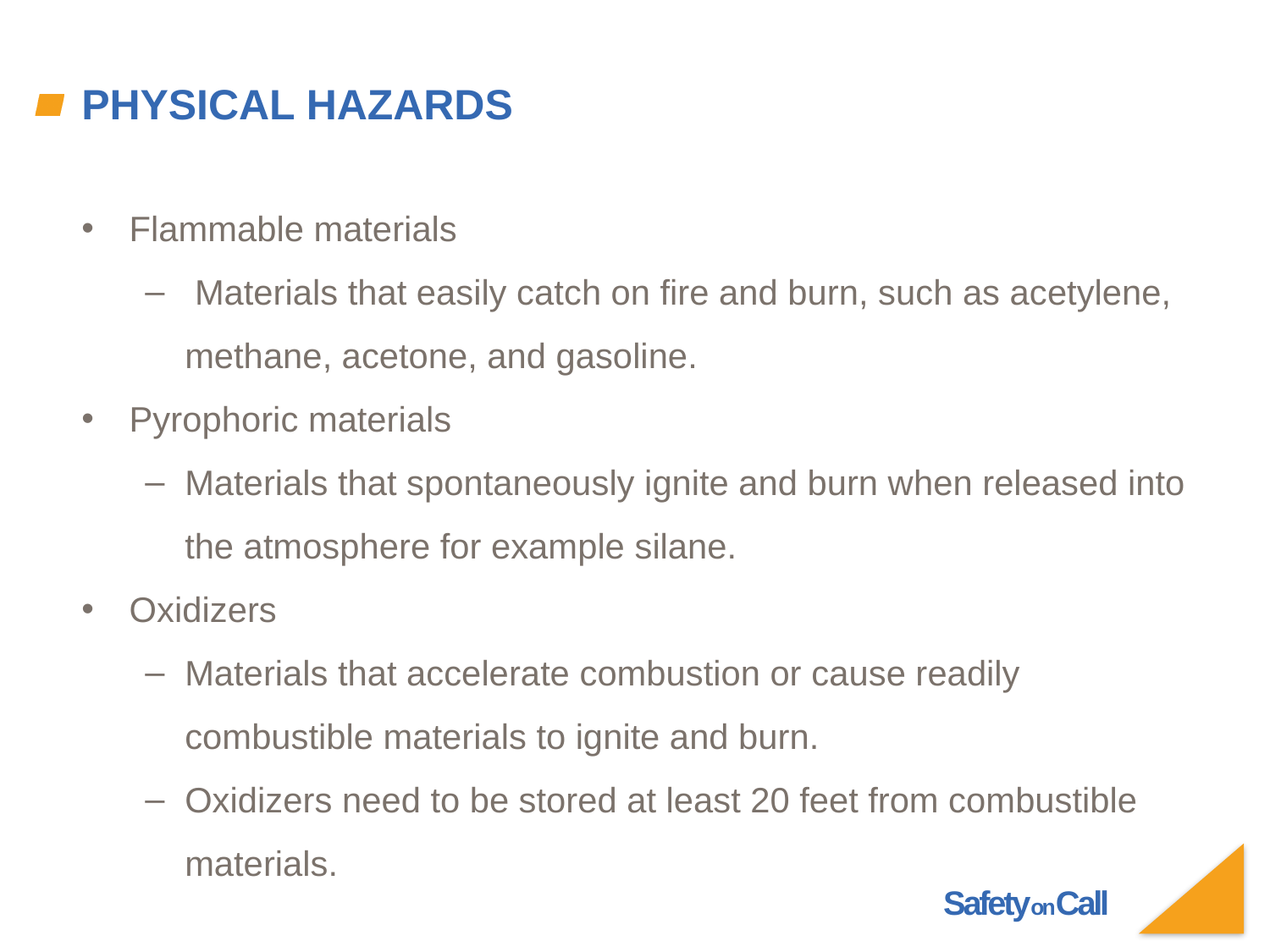

# Physical Hazards
Flammable materials
 Materials that easily catch on fire and burn, such as acetylene, methane, acetone, and gasoline.
Pyrophoric materials
Materials that spontaneously ignite and burn when released into the atmosphere for example silane.
Oxidizers
Materials that accelerate combustion or cause readily combustible materials to ignite and burn.
Oxidizers need to be stored at least 20 feet from combustible materials.